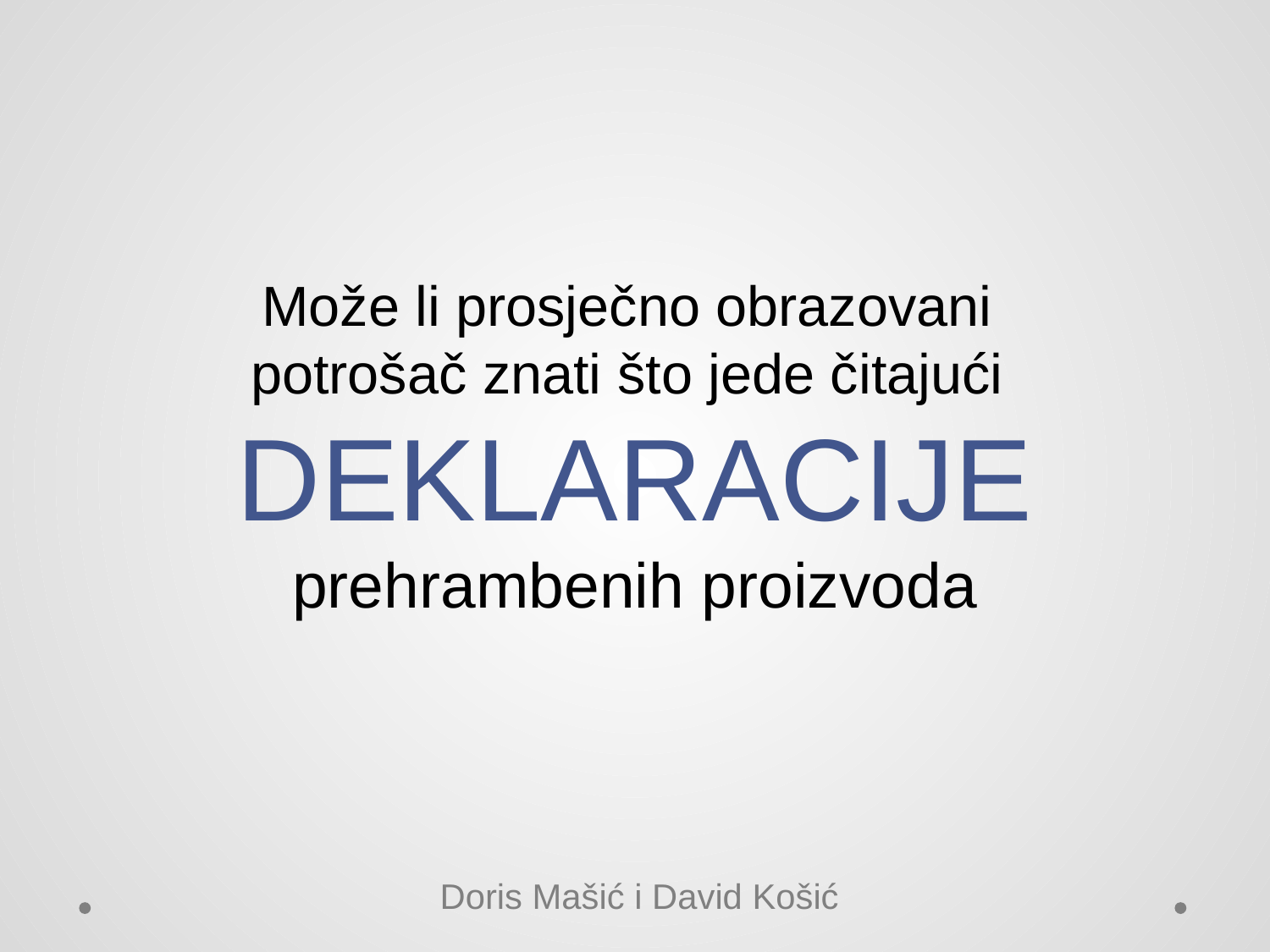

# Može li prosječno obrazovani potrošač znati što jede čitajući  DEKLARACIJE prehrambenih proizvoda
Doris Mašić i David Košić